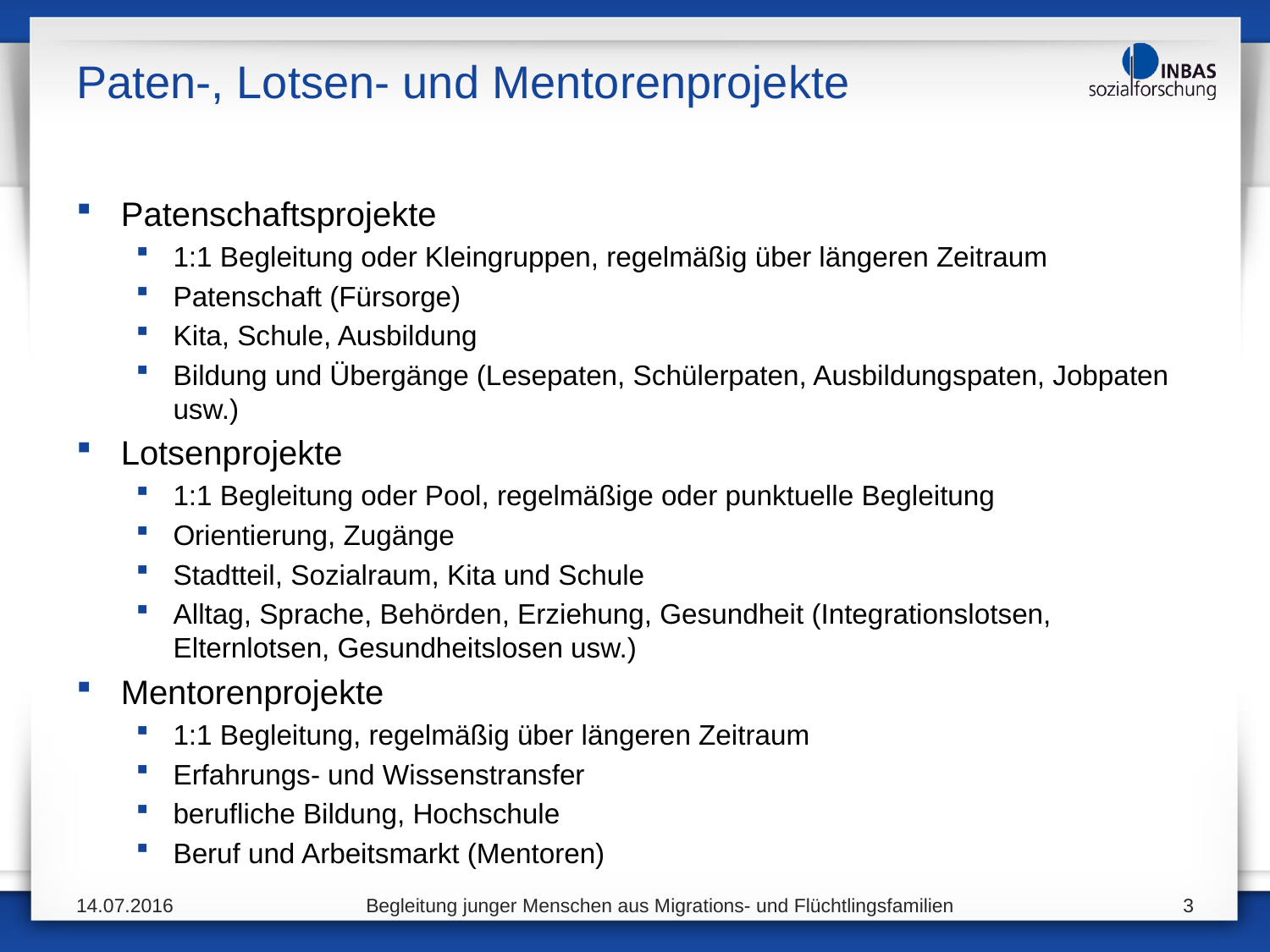

# Paten-, Lotsen- und Mentorenprojekte
Patenschaftsprojekte
1:1 Begleitung oder Kleingruppen, regelmäßig über längeren Zeitraum
Patenschaft (Fürsorge)
Kita, Schule, Ausbildung
Bildung und Übergänge (Lesepaten, Schülerpaten, Ausbildungspaten, Jobpaten usw.)
Lotsenprojekte
1:1 Begleitung oder Pool, regelmäßige oder punktuelle Begleitung
Orientierung, Zugänge
Stadtteil, Sozialraum, Kita und Schule
Alltag, Sprache, Behörden, Erziehung, Gesundheit (Integrationslotsen, Elternlotsen, Gesundheitslosen usw.)
Mentorenprojekte
1:1 Begleitung, regelmäßig über längeren Zeitraum
Erfahrungs- und Wissenstransfer
berufliche Bildung, Hochschule
Beruf und Arbeitsmarkt (Mentoren)

14.07.2016
Begleitung junger Menschen aus Migrations- und Flüchtlingsfamilien
3